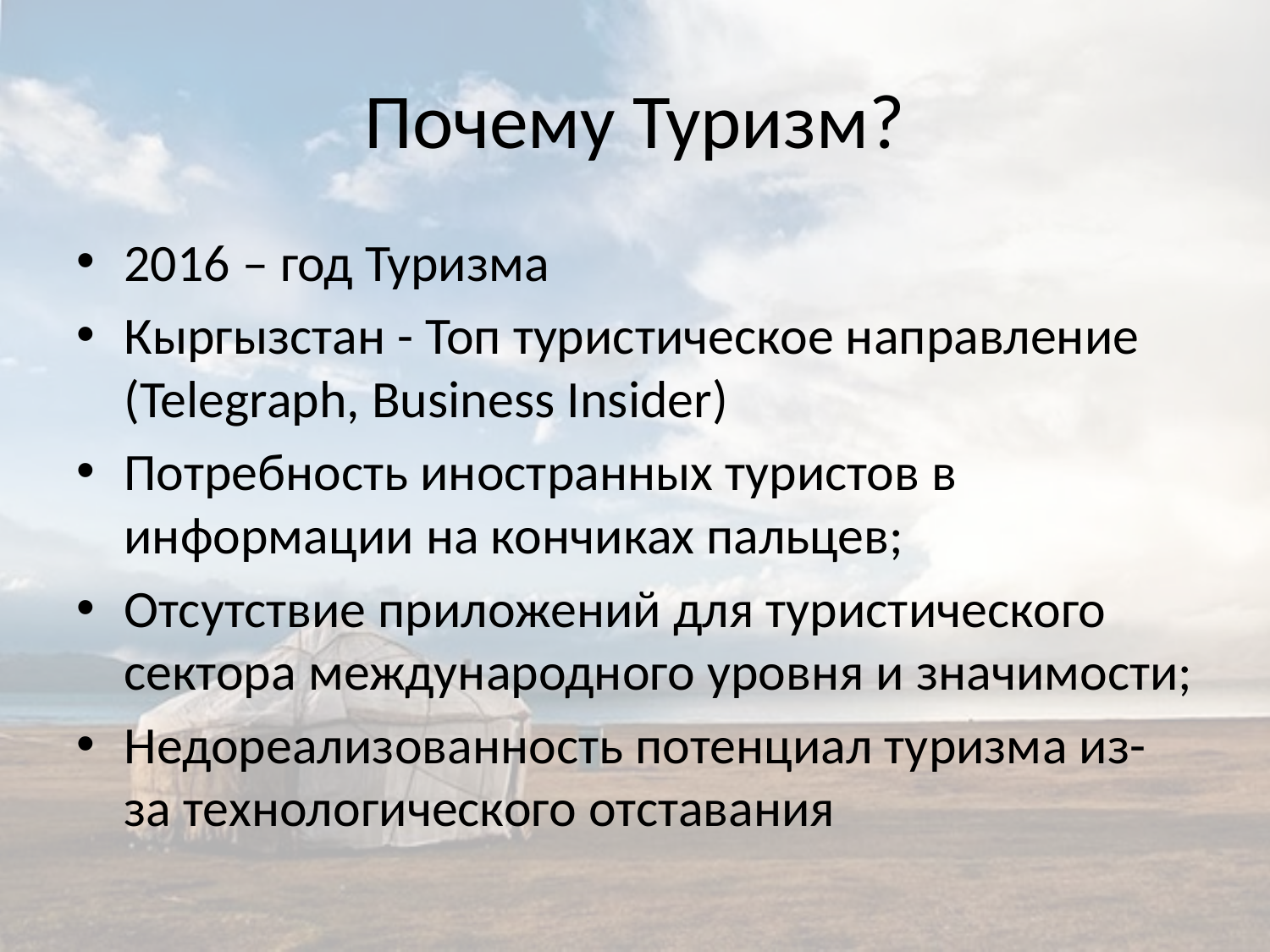

# Почему Туризм?
2016 – год Туризма
Кыргызстан - Топ туристическое направление (Telegraph, Business Insider)
Потребность иностранных туристов в информации на кончиках пальцев;
Отсутствие приложений для туристического сектора международного уровня и значимости;
Недореализованность потенциал туризма из-за технологического отставания